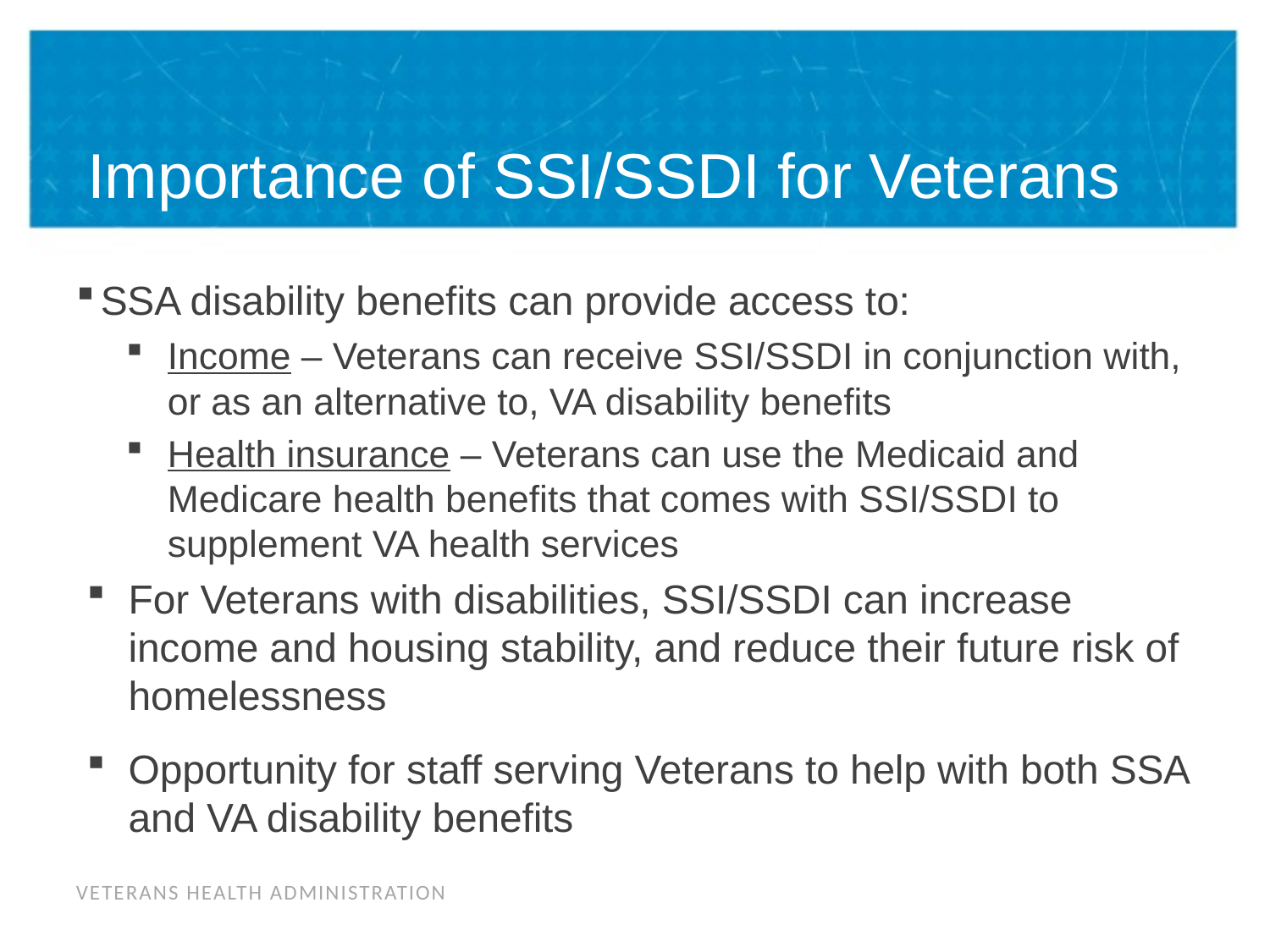

# Importance of SSI/SSDI for Veterans
 SSA disability benefits can provide access to:
Income – Veterans can receive SSI/SSDI in conjunction with, or as an alternative to, VA disability benefits
Health insurance – Veterans can use the Medicaid and Medicare health benefits that comes with SSI/SSDI to supplement VA health services
For Veterans with disabilities, SSI/SSDI can increase income and housing stability, and reduce their future risk of homelessness
Opportunity for staff serving Veterans to help with both SSA and VA disability benefits